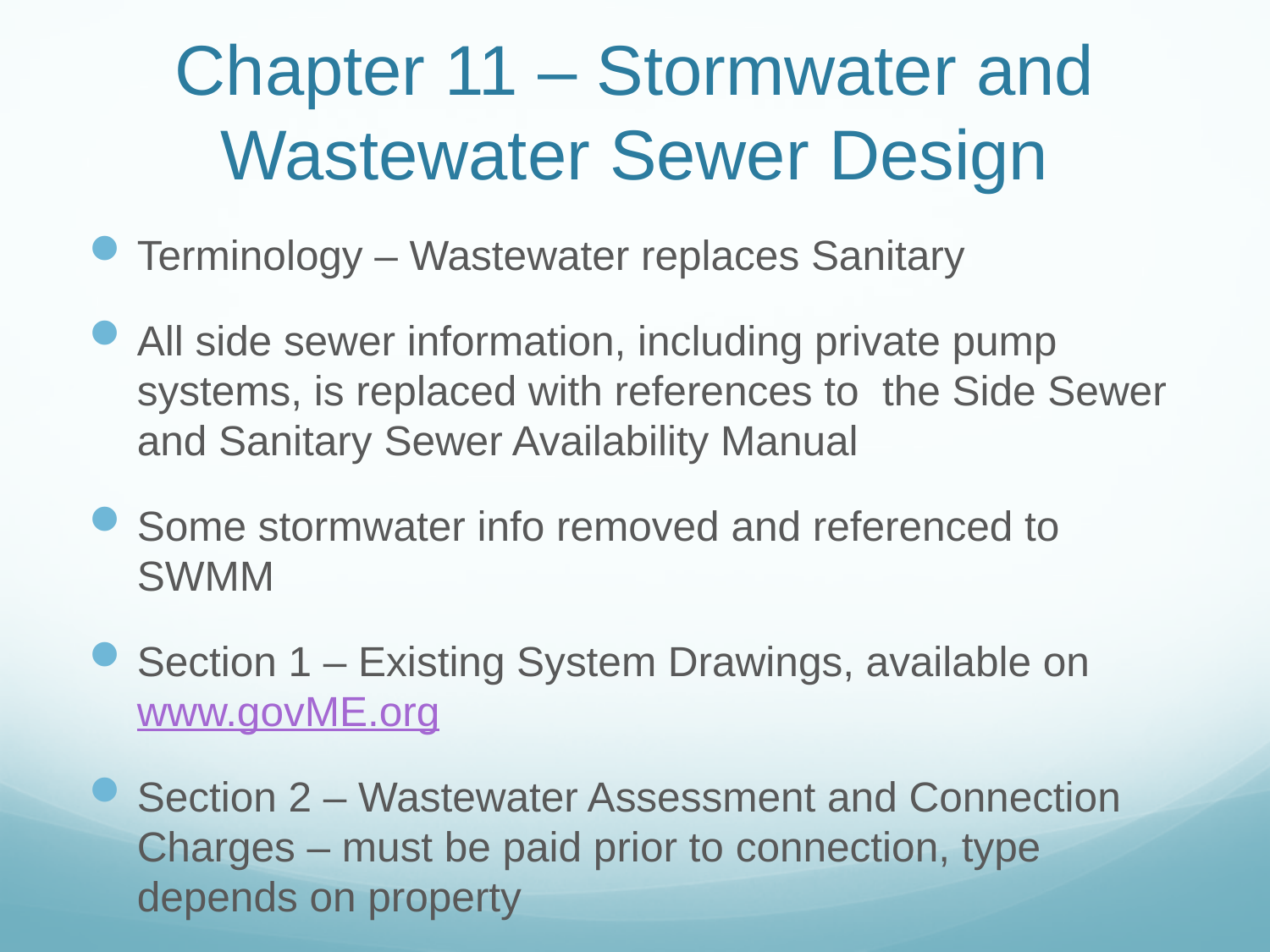

# Chapter 11 – Stormwater and Wastewater Sewer Design
Terminology – Wastewater replaces Sanitary
All side sewer information, including private pump systems, is replaced with references to  the Side Sewer and Sanitary Sewer Availability Manual
Some stormwater info removed and referenced to SWMM
Section 1 – Existing System Drawings, available on www.govME.org
Section 2 – Wastewater Assessment and Connection Charges – must be paid prior to connection, type depends on property